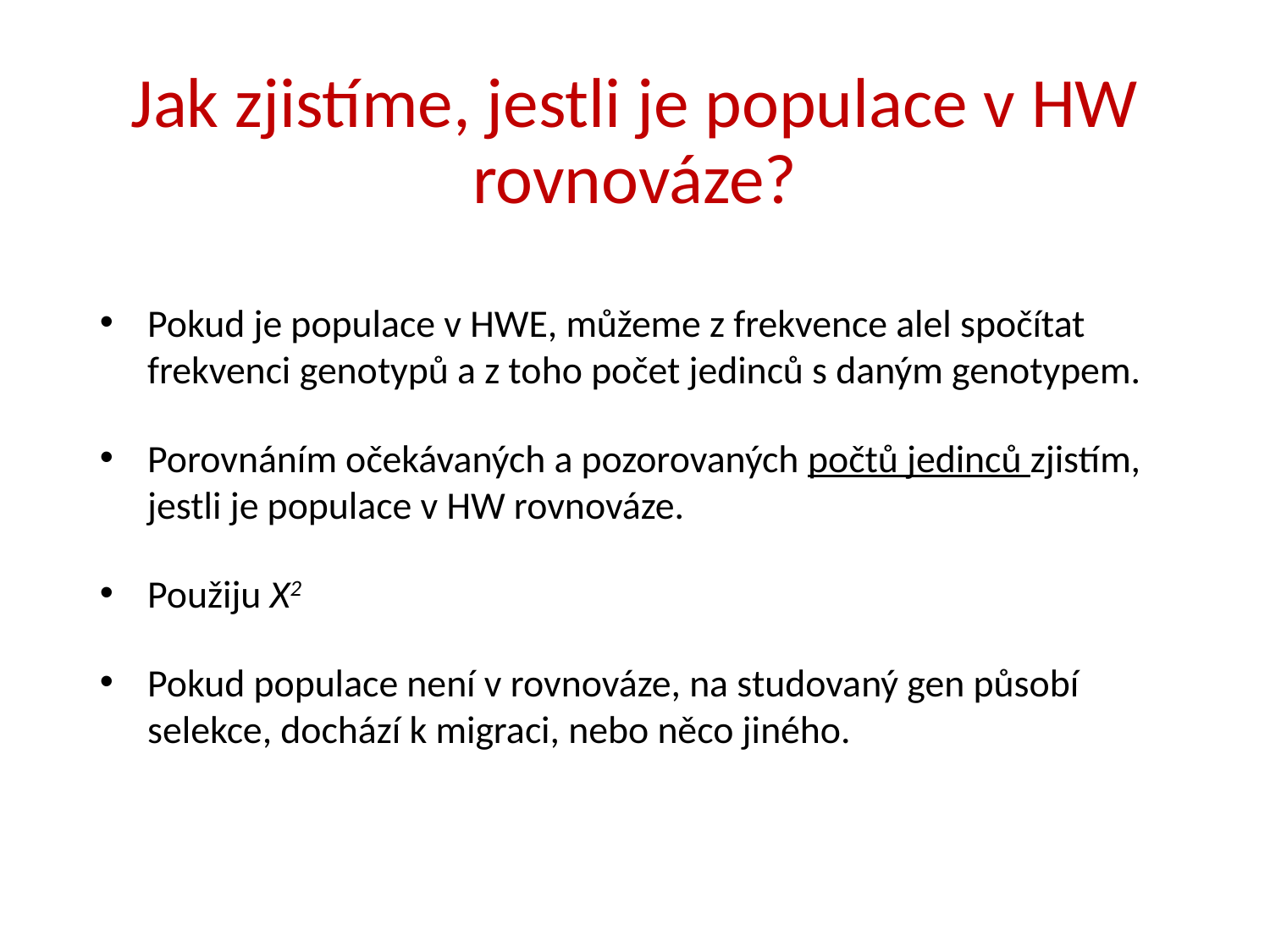

# Jak zjistíme, jestli je populace v HW rovnováze?
Pokud je populace v HWE, můžeme z frekvence alel spočítat frekvenci genotypů a z toho počet jedinců s daným genotypem.
Porovnáním očekávaných a pozorovaných počtů jedinců zjistím, jestli je populace v HW rovnováze.
Použiju X2
Pokud populace není v rovnováze, na studovaný gen působí selekce, dochází k migraci, nebo něco jiného.